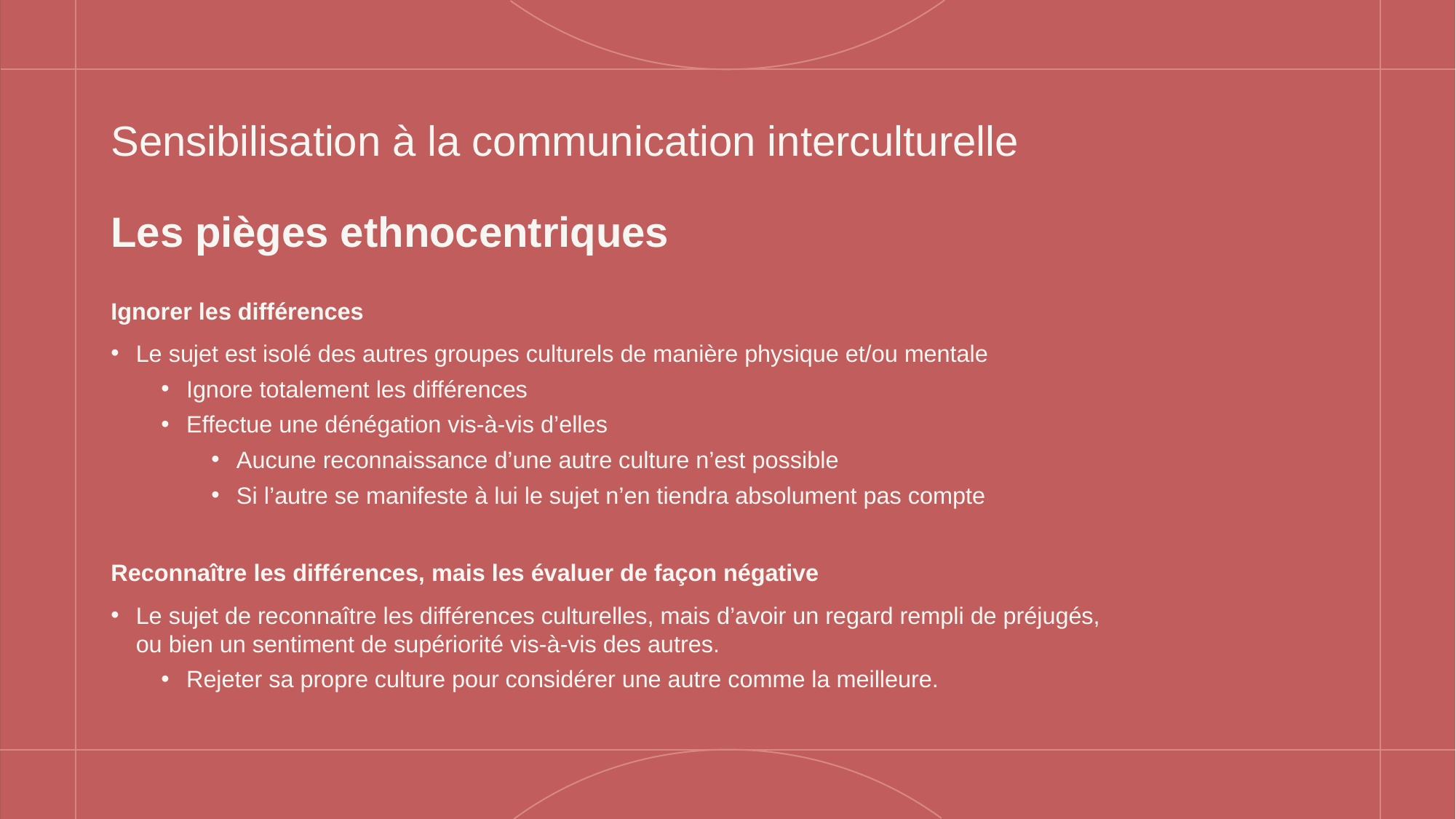

# Sensibilisation à la communication interculturelle Les pièges ethnocentriques
Ignorer les différences
Le sujet est isolé des autres groupes culturels de manière physique et/ou mentale
Ignore totalement les différences
Effectue une dénégation vis-à-vis d’elles
Aucune reconnaissance d’une autre culture n’est possible
Si l’autre se manifeste à lui le sujet n’en tiendra absolument pas compte

Reconnaître les différences, mais les évaluer de façon négative
Le sujet de reconnaître les différences culturelles, mais d’avoir un regard rempli de préjugés, ou bien un sentiment de supériorité vis-à-vis des autres.
Rejeter sa propre culture pour considérer une autre comme la meilleure.